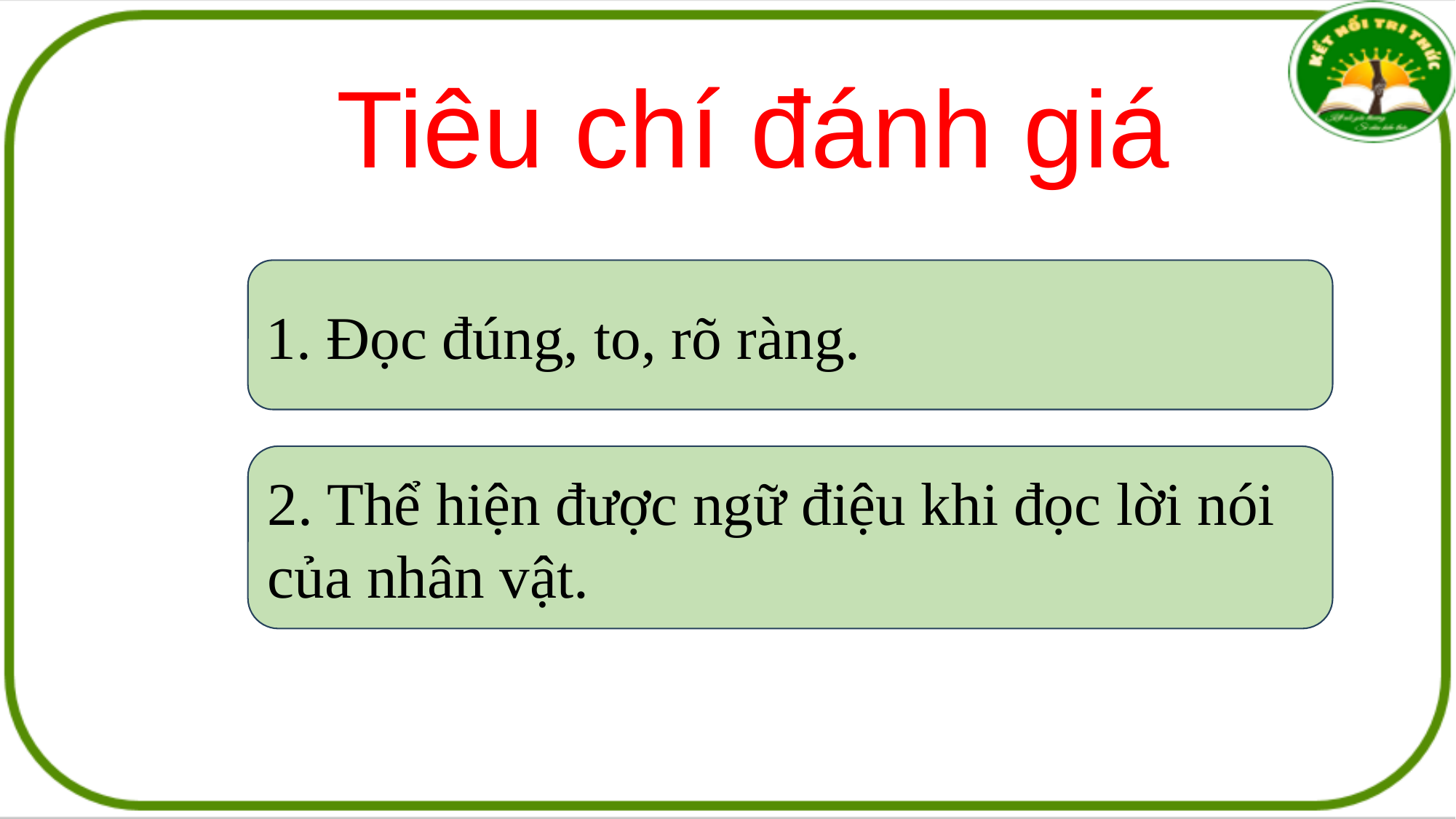

Tiêu chí đánh giá
1. Đọc đúng, to, rõ ràng.
2. Thể hiện được ngữ điệu khi đọc lời nói của nhân vật.